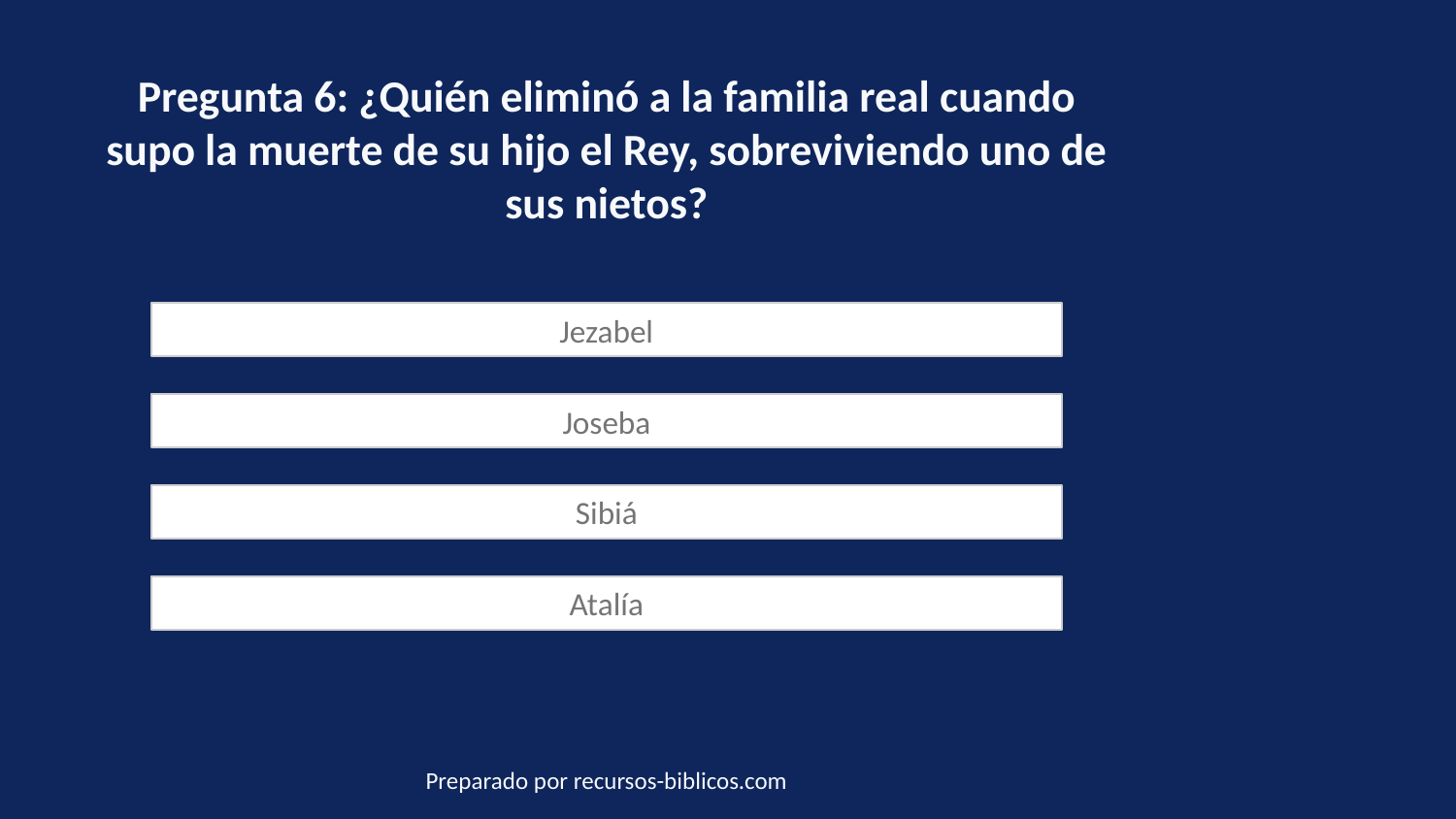

Pregunta 6: ¿Quién eliminó a la familia real cuando supo la muerte de su hijo el Rey, sobreviviendo uno de sus nietos?
Jezabel
Joseba
Sibiá
Atalía
Preparado por recursos-biblicos.com